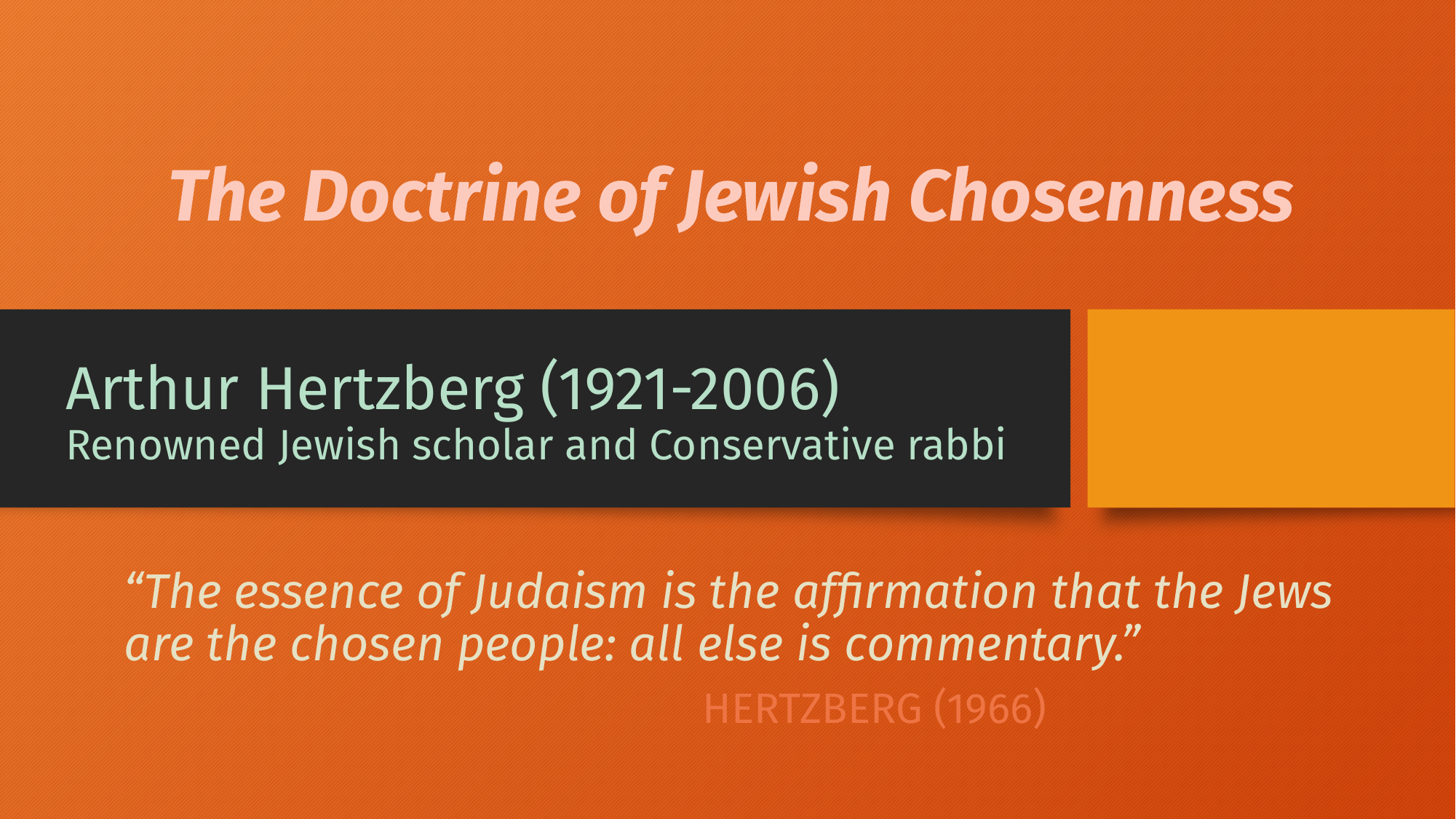

The Doctrine of Jewish Chosenness
# Arthur Hertzberg (1921-2006) Renowned Jewish scholar and Conservative rabbi
“The essence of Judaism is the affirmation that the Jews are the chosen people: all else is commentary.”
				             HERTZBERG (1966)